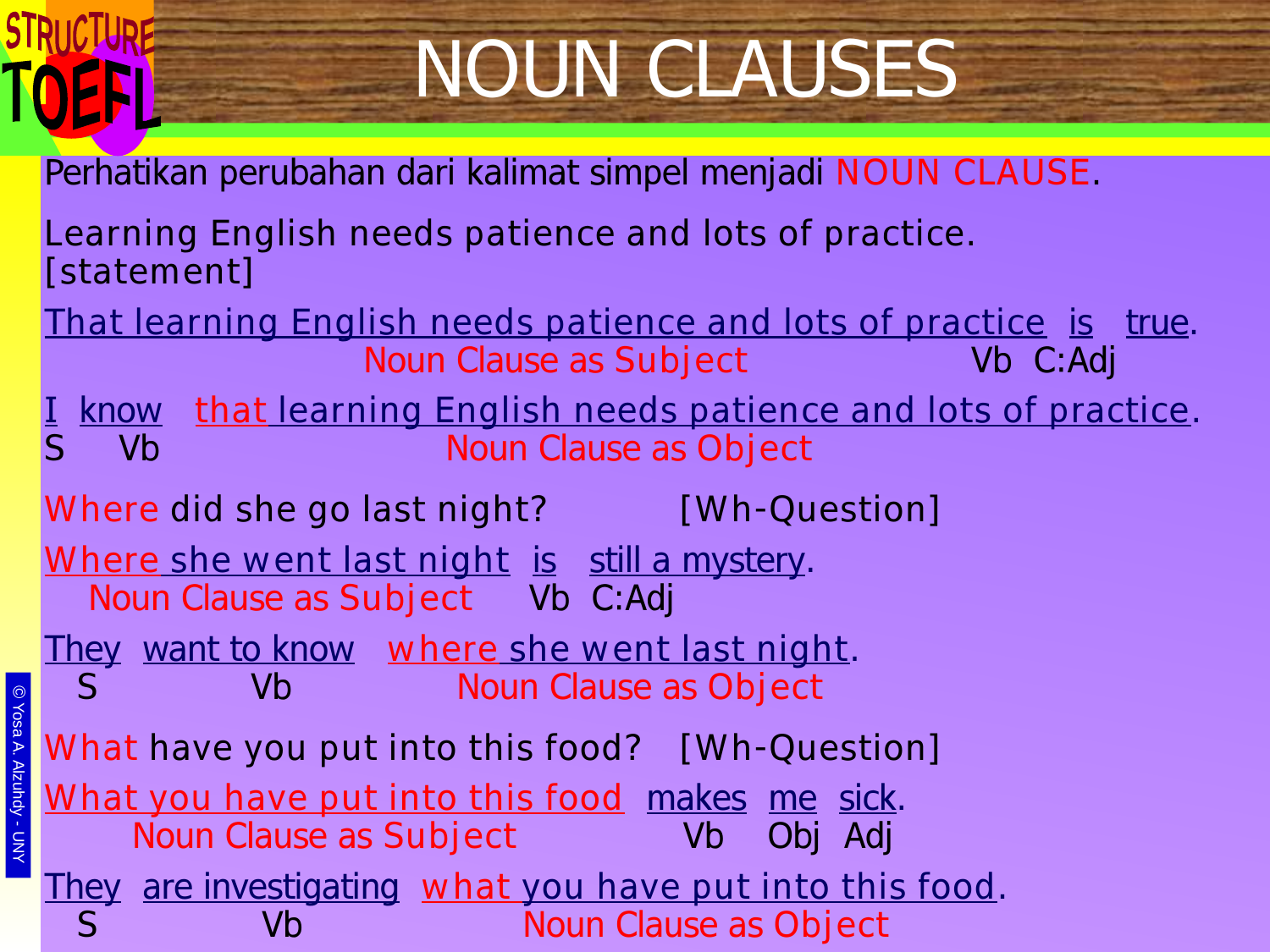

# NOUN CLAUSES
Perhatikan perubahan dari kalimat simpel menjadi NOUN CLAUSE.
Learning English needs patience and lots of practice.	  [statement]
That learning English needs patience and lots of practice  is   true.
                             Noun Clause as Subject	               Vb  C:Adj
I  know   that learning English needs patience and lots of practice.
S     Vb                          Noun Clause as Object
Where did she go last night? 	[Wh-Question]
Where she went last night  is   still a mystery.
    Noun Clause as Subject     Vb  C:Adj
They  want to know   where she went last night.
   S              Vb               Noun Clause as Object
What have you put into this food? 	[Wh-Question]
What you have put into this food  makes  me  sick.
        Noun Clause as Subject               Vb    Obj  Adj
They  are investigating  what you have put into this food.
   S               Vb                    Noun Clause as Object